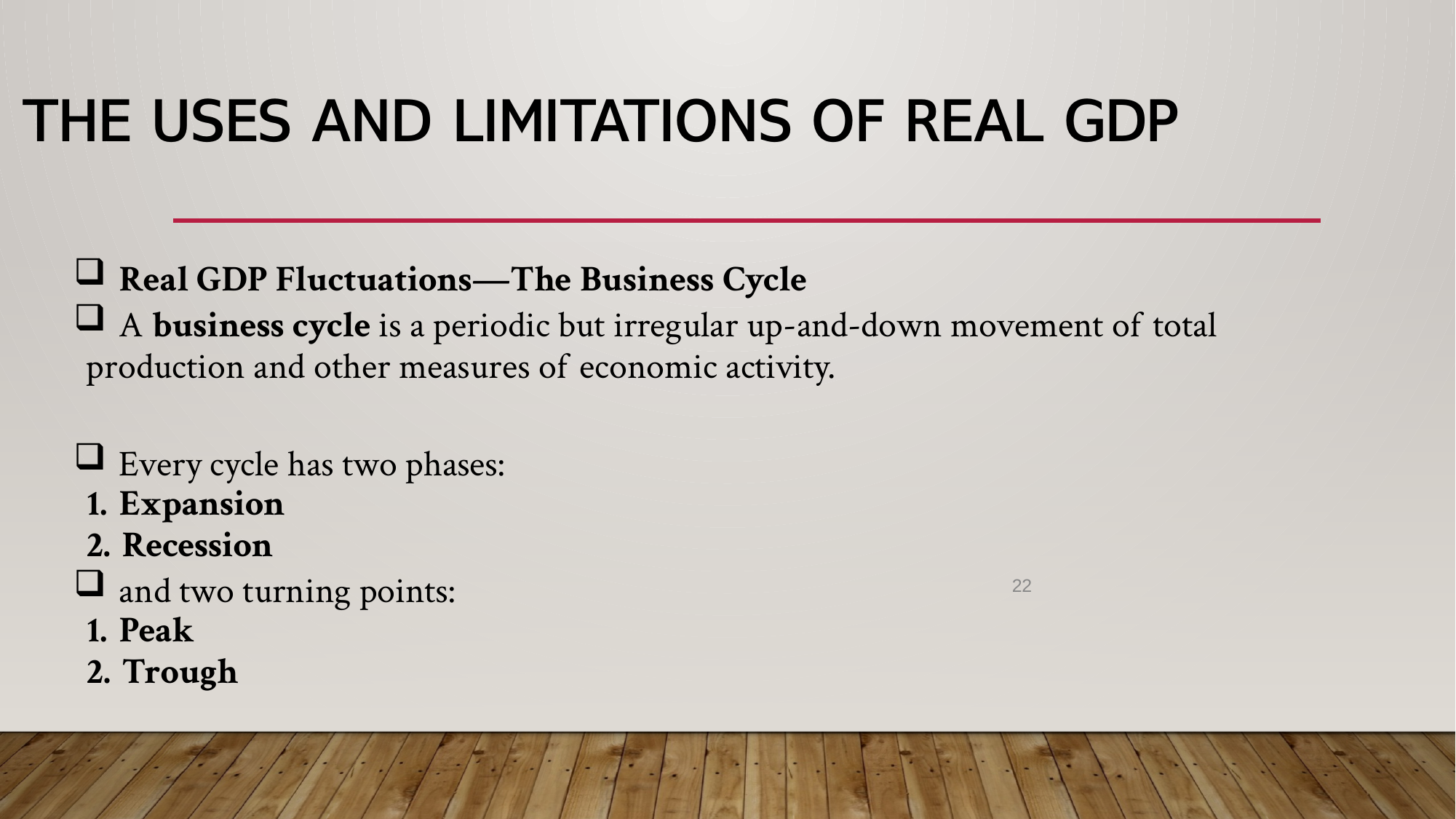

# The Uses and Limitations of Real GDP
Real GDP Fluctuations—The Business Cycle
A business cycle is a periodic but irregular up-and-down movement of total
production and other measures of economic activity.

Every cycle has two phases:
Expansion
Recession
and two turning points:
Peak
Trough
22